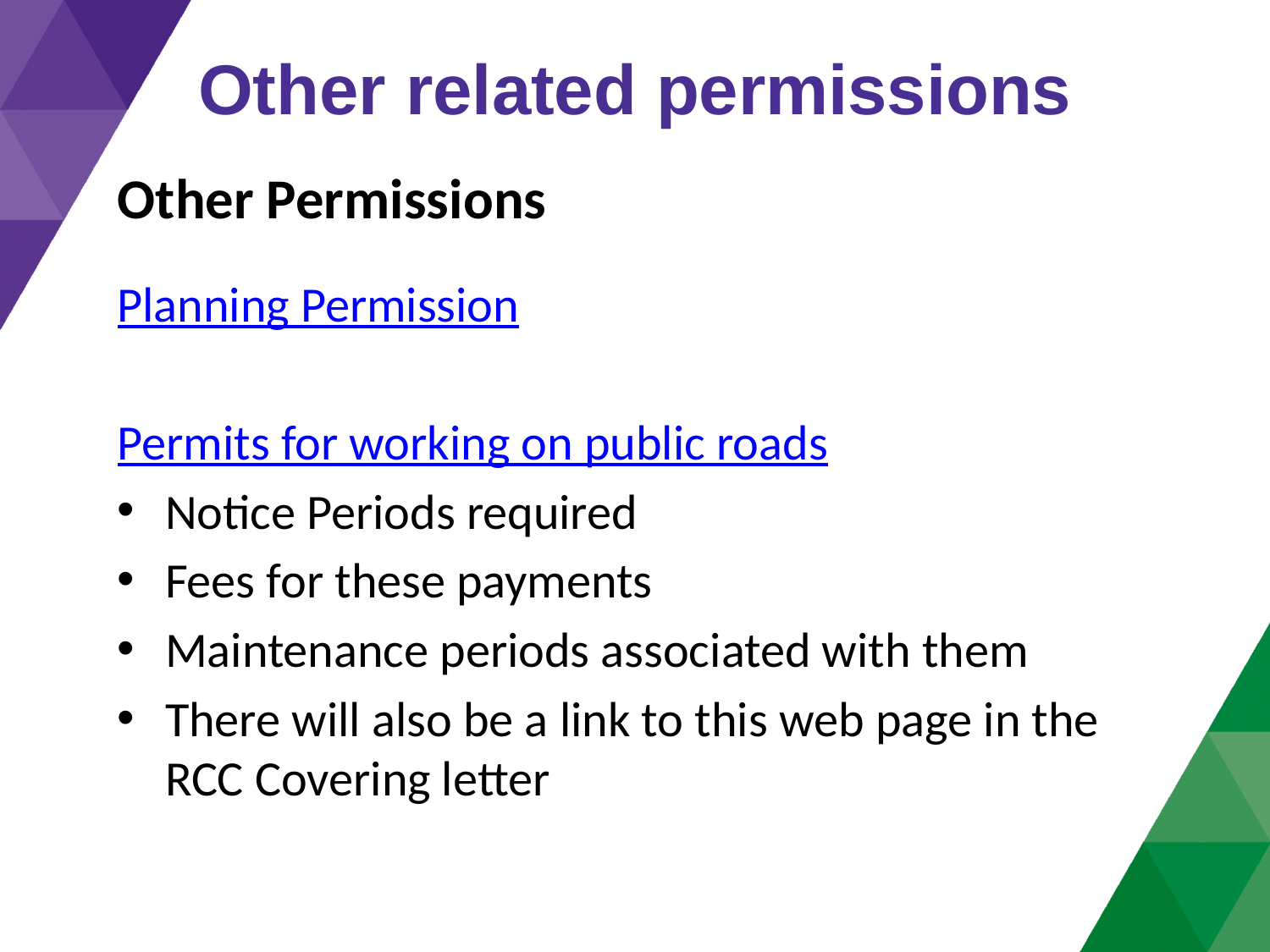

# Other related permissions
Other Permissions
Planning Permission

Permits for working on public roads
Notice Periods required
Fees for these payments
Maintenance periods associated with them
There will also be a link to this web page in the RCC Covering letter